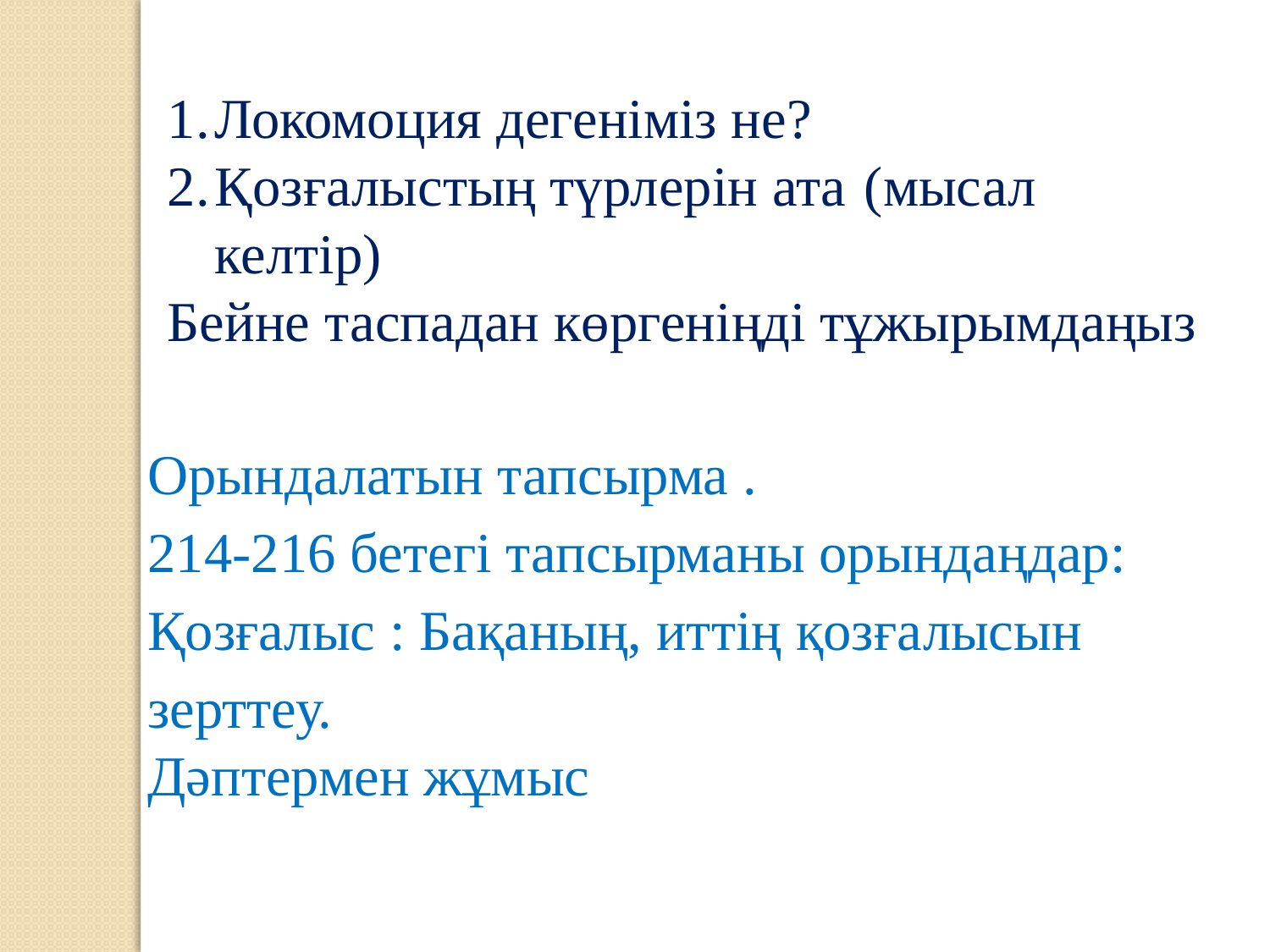

Локомоция дегеніміз не?
Қозғалыстың түрлерін ата (мысал келтір)
Бейне таспадан көргеніңді тұжырымдаңыз

Орындалатын тапсырма .
214-216 бетегі тапсырманы орындаңдар:
Қозғалыс : Бақаның, иттің қозғалысын зерттеу.
Дәптермен жұмыс